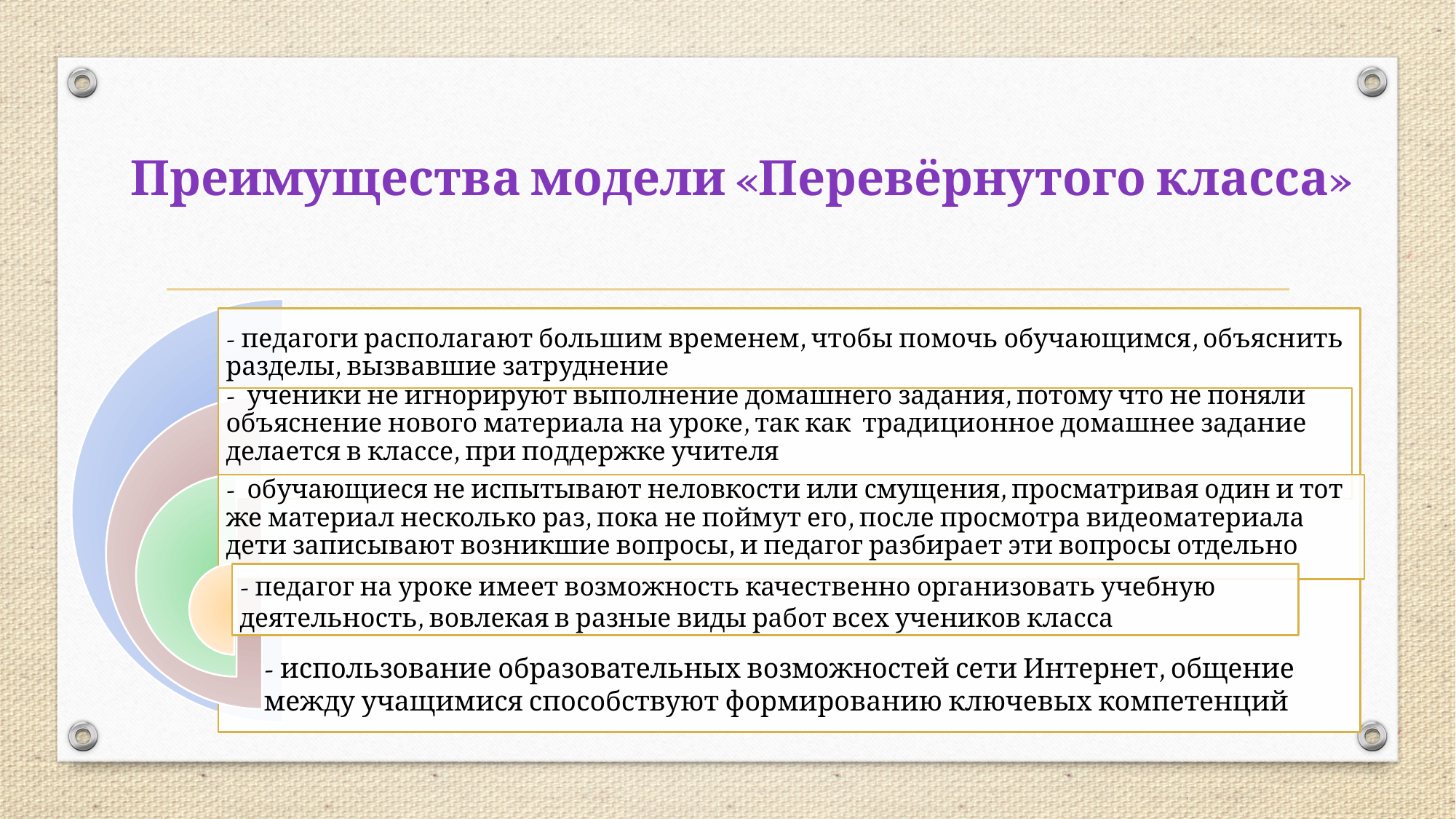

Преимущества модели «Перевёрнутого класса»
- педагоги располагают большим временем, чтобы помочь обучающимся, объяснить разделы, вызвавшие затруднение

-  ученики не игнорируют выполнение домашнего задания, потому что не поняли объяснение нового материала на уроке, так как  традиционное домашнее задание  делается в классе, при поддержке учителя

-  обучающиеся не испытывают неловкости или смущения, просматривая один и тот же материал несколько раз, пока не поймут его, после просмотра видеоматериала дети записывают возникшие вопросы, и педагог разбирает эти вопросы отдельно

- педагог на уроке имеет возможность качественно организовать учебную деятельность, вовлекая в разные виды работ всех учеников класса

- использование образовательных возможностей сети Интернет, общение между учащимися способствуют формированию ключевых компетенций